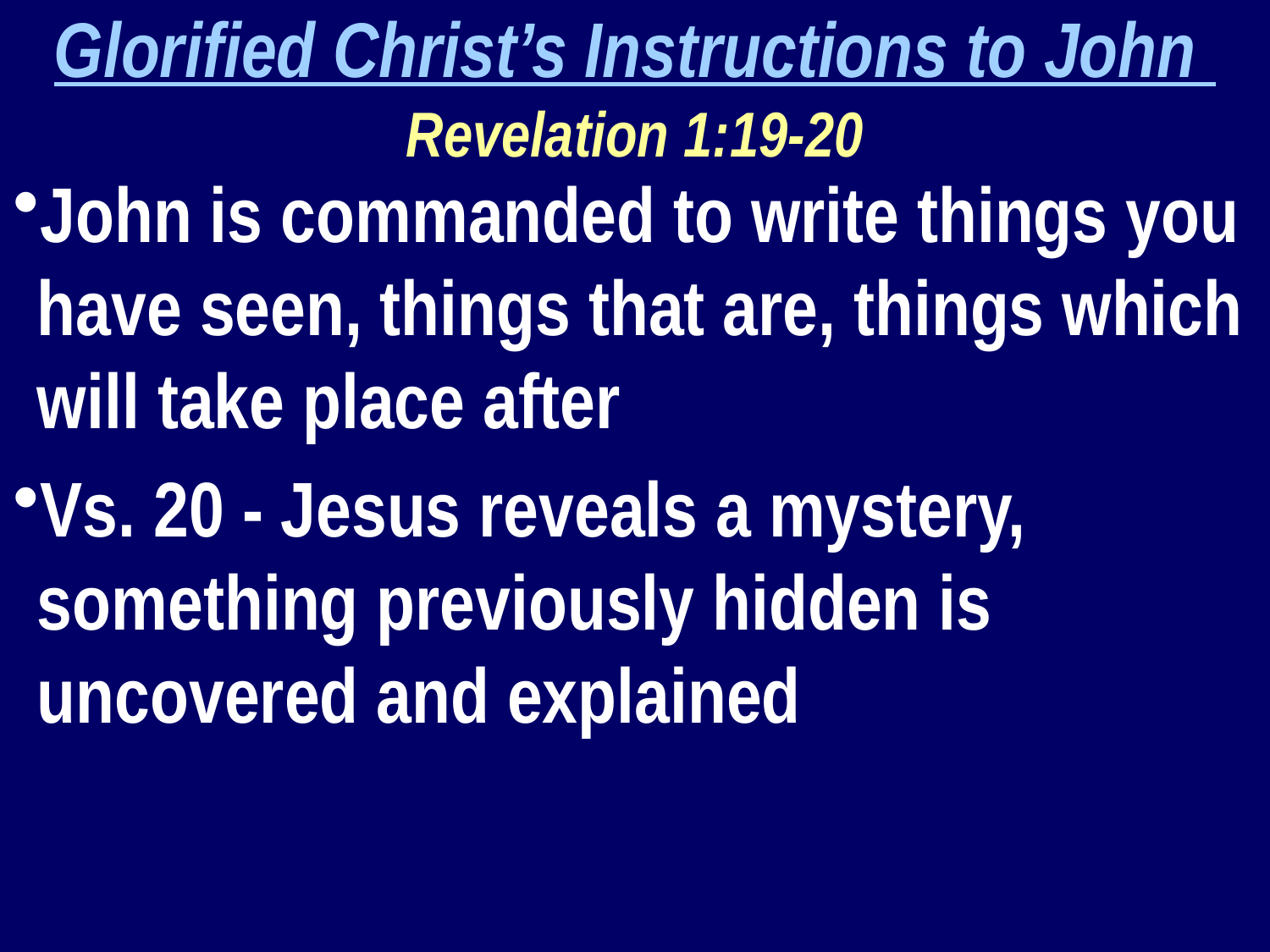

Glorified Christ’s Instructions to John
Revelation 1:19-20
John is commanded to write things you have seen, things that are, things which will take place after
Vs. 20 - Jesus reveals a mystery, something previously hidden is uncovered and explained